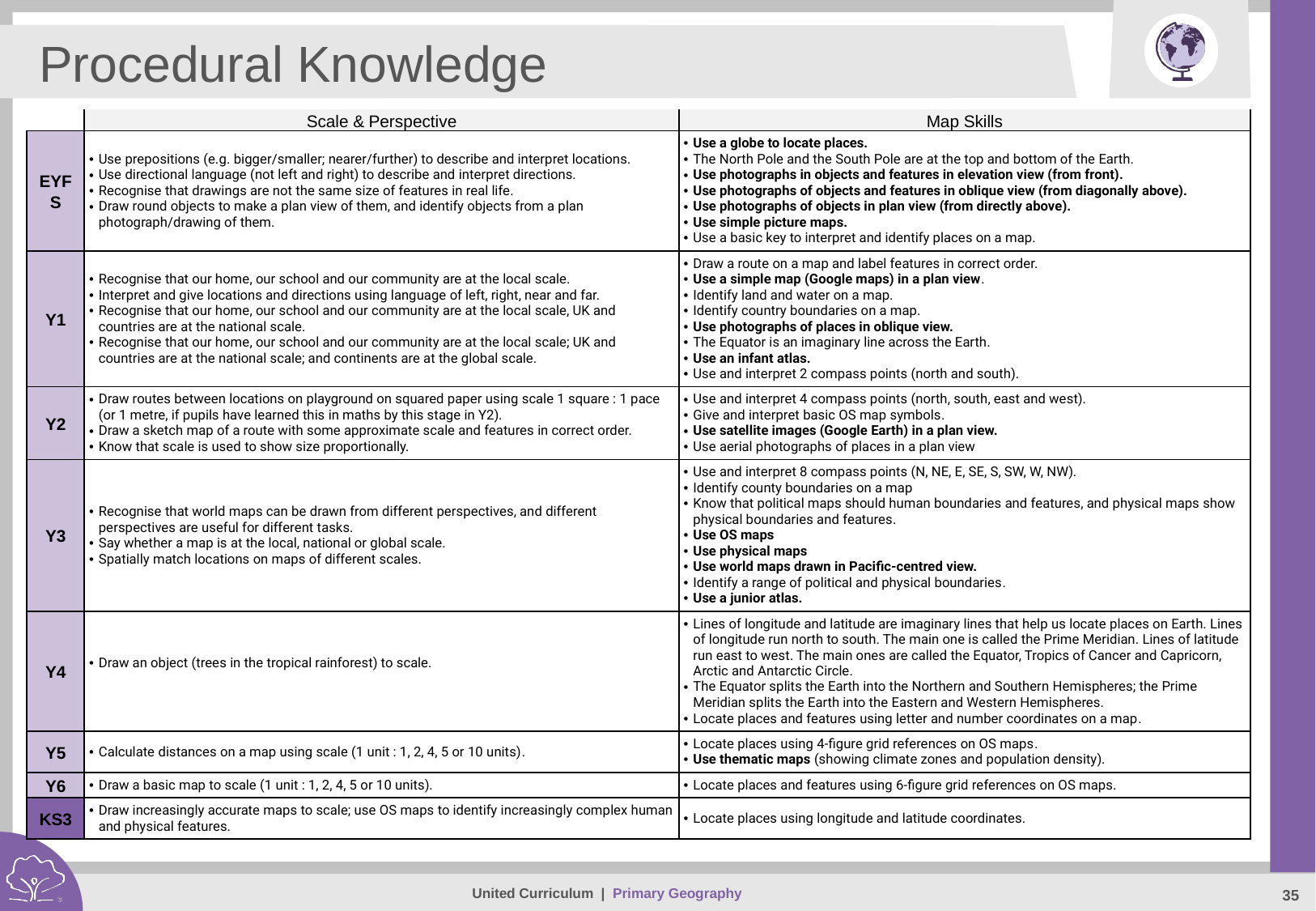

Procedural Knowledge
|  | Scale & Perspective | Map Skills |
| --- | --- | --- |
| EYFS | Use prepositions (e.g. bigger/smaller; nearer/further) to describe and interpret locations. Use directional language (not left and right) to describe and interpret directions. Recognise that drawings are not the same size of features in real life. Draw round objects to make a plan view of them, and identify objects from a plan photograph/drawing of them. | Use a globe to locate places. The North Pole and the South Pole are at the top and bottom of the Earth. Use photographs in objects and features in elevation view (from front). Use photographs of objects and features in oblique view (from diagonally above). Use photographs of objects in plan view (from directly above). Use simple picture maps. Use a basic key to interpret and identify places on a map. |
| Y1 | Recognise that our home, our school and our community are at the local scale. Interpret and give locations and directions using language of left, right, near and far. Recognise that our home, our school and our community are at the local scale, UK and countries are at the national scale. Recognise that our home, our school and our community are at the local scale; UK and countries are at the national scale; and continents are at the global scale. | Draw a route on a map and label features in correct order. Use a simple map (Google maps) in a plan view. Identify land and water on a map. Identify country boundaries on a map. Use photographs of places in oblique view. The Equator is an imaginary line across the Earth. Use an infant atlas. Use and interpret 2 compass points (north and south). |
| Y2 | Draw routes between locations on playground on squared paper using scale 1 square : 1 pace (or 1 metre, if pupils have learned this in maths by this stage in Y2). Draw a sketch map of a route with some approximate scale and features in correct order. Know that scale is used to show size proportionally. | Use and interpret 4 compass points (north, south, east and west). Give and interpret basic OS map symbols. Use satellite images (Google Earth) in a plan view. Use aerial photographs of places in a plan view |
| Y3 | Recognise that world maps can be drawn from different perspectives, and different perspectives are useful for different tasks. Say whether a map is at the local, national or global scale. Spatially match locations on maps of different scales. | Use and interpret 8 compass points (N, NE, E, SE, S, SW, W, NW). Identify county boundaries on a map Know that political maps should human boundaries and features, and physical maps show physical boundaries and features. Use OS maps Use physical maps Use world maps drawn in Pacific-centred view. Identify a range of political and physical boundaries. Use a junior atlas. |
| Y4 | Draw an object (trees in the tropical rainforest) to scale. | Lines of longitude and latitude are imaginary lines that help us locate places on Earth. Lines of longitude run north to south. The main one is called the Prime Meridian. Lines of latitude run east to west. The main ones are called the Equator, Tropics of Cancer and Capricorn, Arctic and Antarctic Circle. The Equator splits the Earth into the Northern and Southern Hemispheres; the Prime Meridian splits the Earth into the Eastern and Western Hemispheres. Locate places and features using letter and number coordinates on a map. |
| Y5 | Calculate distances on a map using scale (1 unit : 1, 2, 4, 5 or 10 units). | Locate places using 4-figure grid references on OS maps. Use thematic maps (showing climate zones and population density). |
| Y6 | Draw a basic map to scale (1 unit : 1, 2, 4, 5 or 10 units). | Locate places and features using 6-figure grid references on OS maps. |
| KS3 | Draw increasingly accurate maps to scale; use OS maps to identify increasingly complex human and physical features. | Locate places using longitude and latitude coordinates. |